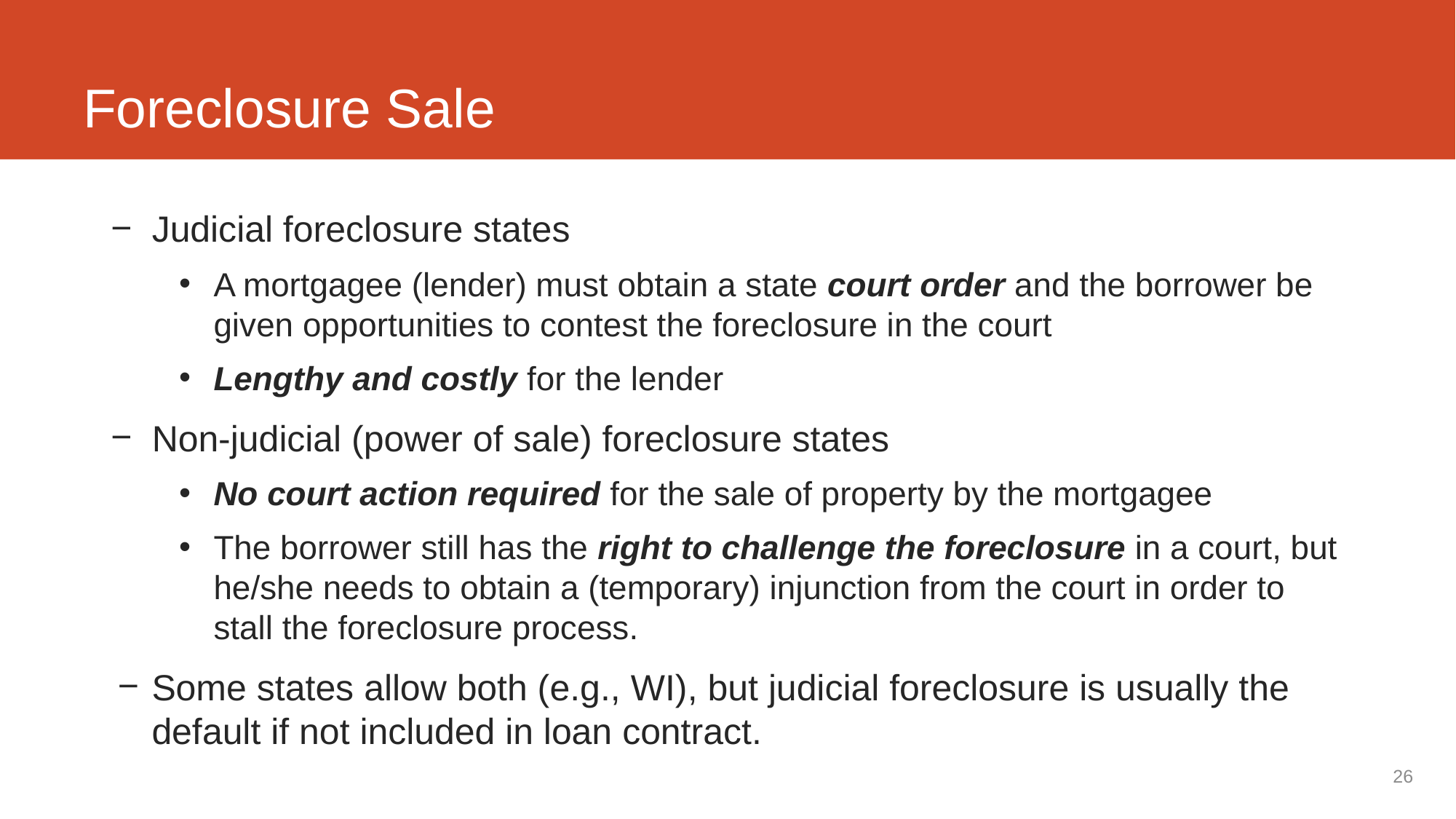

# Foreclosure Sale
Judicial foreclosure states
A mortgagee (lender) must obtain a state court order and the borrower be given opportunities to contest the foreclosure in the court
Lengthy and costly for the lender
Non-judicial (power of sale) foreclosure states
No court action required for the sale of property by the mortgagee
The borrower still has the right to challenge the foreclosure in a court, but he/she needs to obtain a (temporary) injunction from the court in order to stall the foreclosure process.
Some states allow both (e.g., WI), but judicial foreclosure is usually the default if not included in loan contract.
26